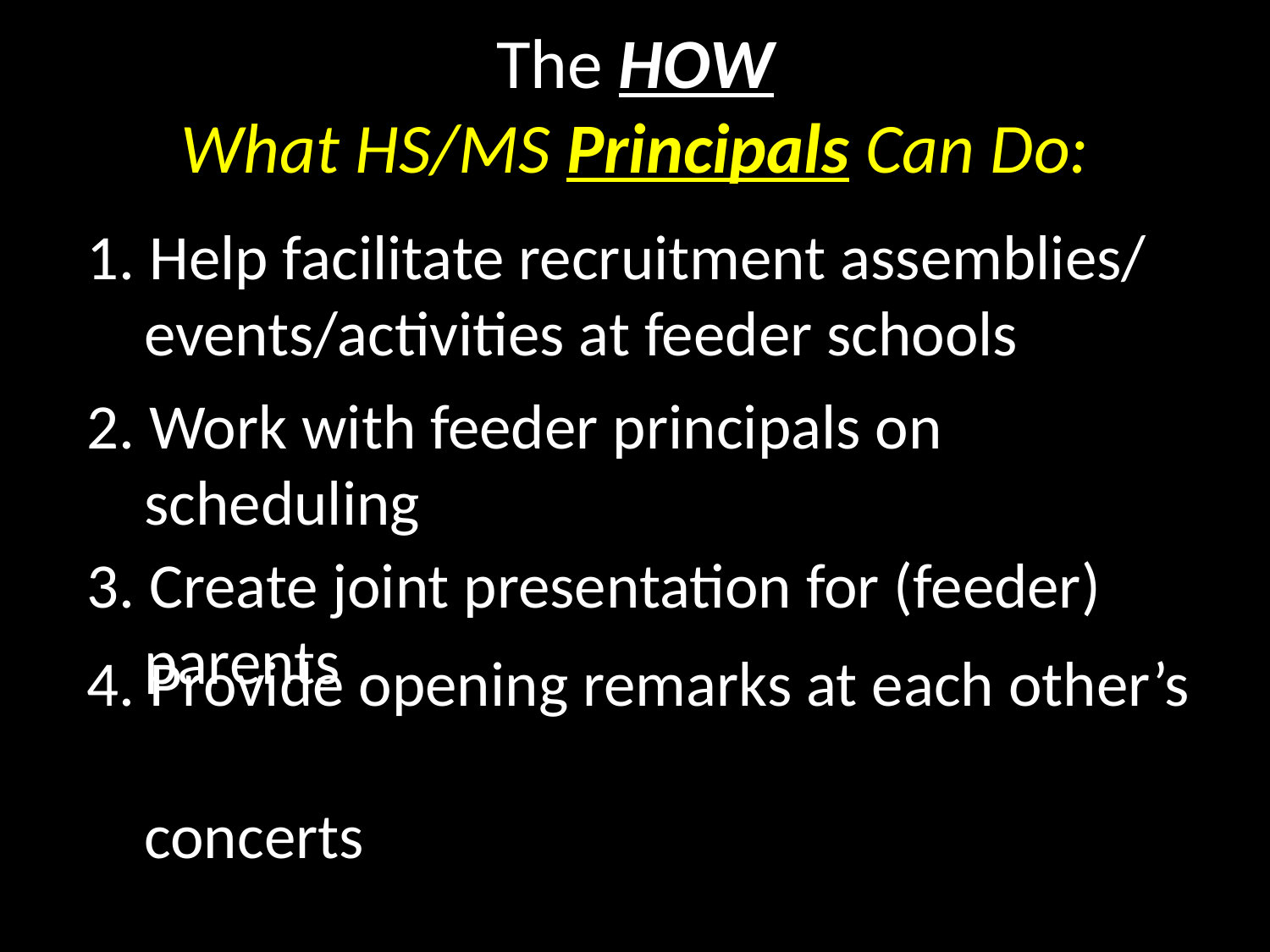

# The HOW What HS/MS Principals Can Do:
1. Help facilitate recruitment assemblies/
    events/activities at feeder schools
2. Work with feeder principals on
    scheduling
3. Create joint presentation for (feeder)
    parents
4. Provide opening remarks at each other’s
    concerts